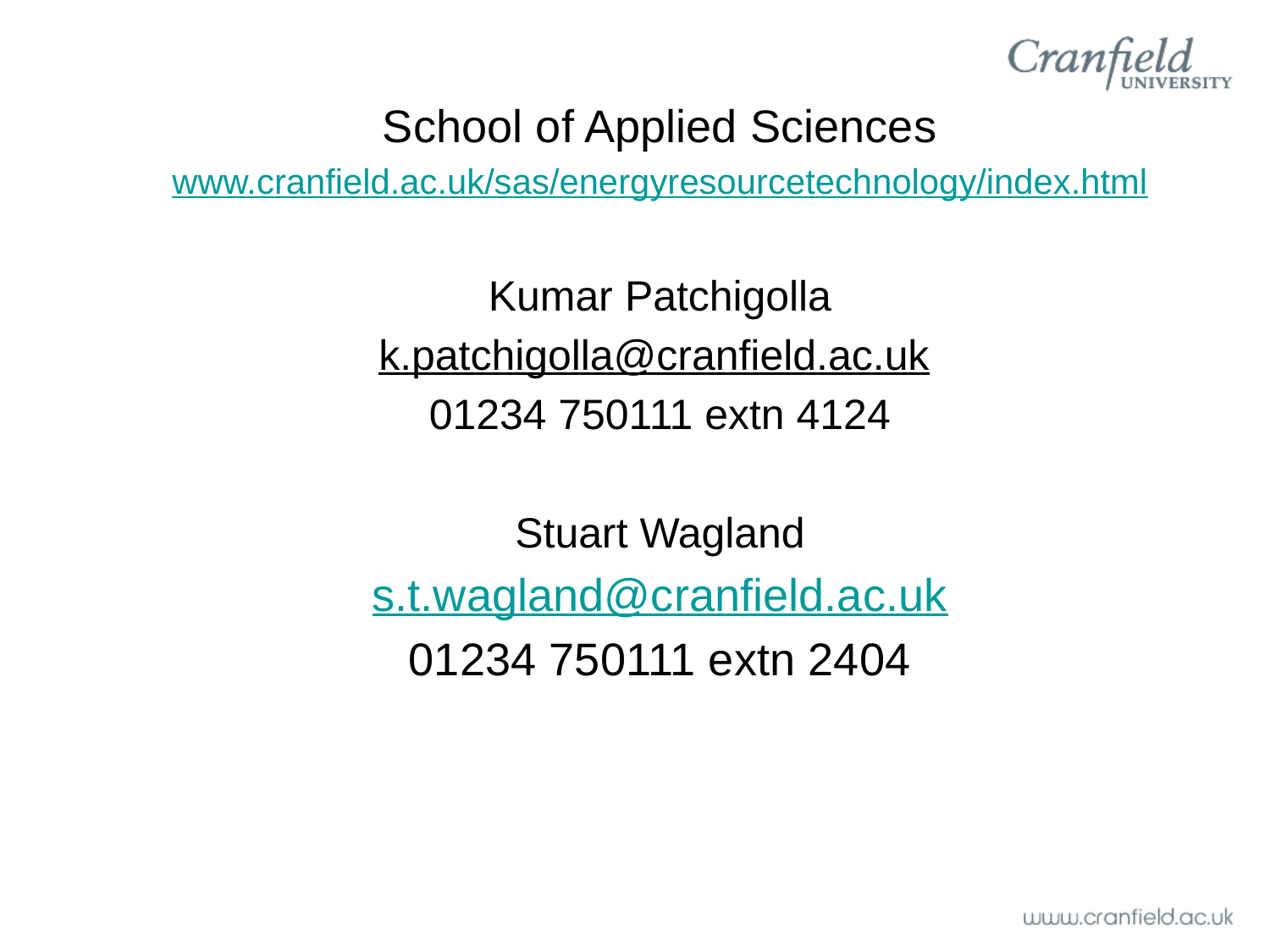

School of Applied Sciences
www.cranfield.ac.uk/sas/energyresourcetechnology/index.html

Kumar Patchigolla
k.patchigolla@cranfield.ac.uk
01234 750111 extn 4124

Stuart Wagland
s.t.wagland@cranfield.ac.uk
01234 750111 extn 2404